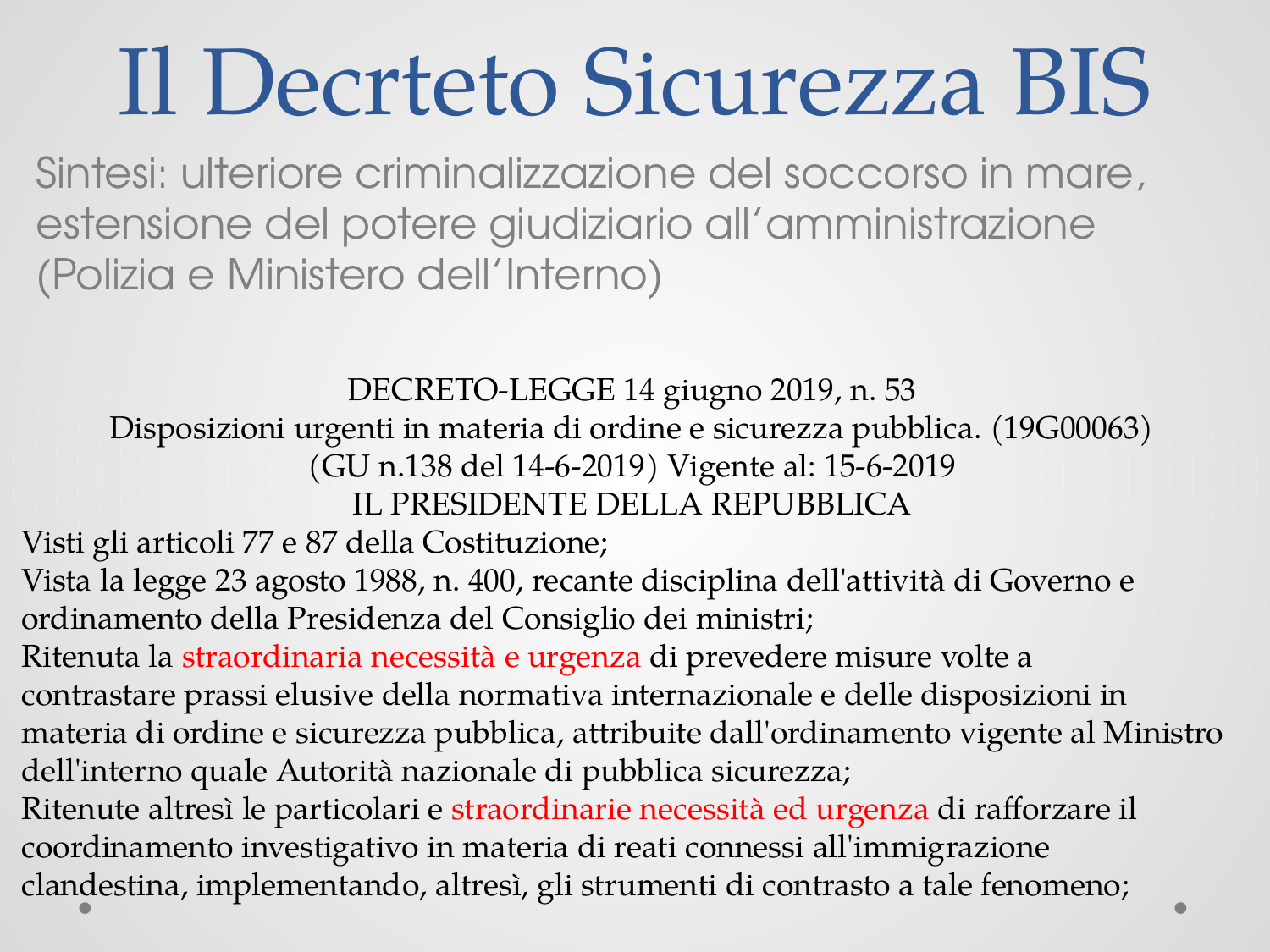

# Il Decrteto Sicurezza BIS
Sintesi: ulteriore criminalizzazione del soccorso in mare, estensione del potere giudiziario all’amministrazione (Polizia e Ministero dell’Interno)
DECRETO-LEGGE 14 giugno 2019, n. 53
Disposizioni urgenti in materia di ordine e sicurezza pubblica. (19G00063)
(GU n.138 del 14-6-2019) Vigente al: 15-6-2019
IL PRESIDENTE DELLA REPUBBLICA
Visti gli articoli 77 e 87 della Costituzione;
Vista la legge 23 agosto 1988, n. 400, recante disciplina dell'attività di Governo e ordinamento della Presidenza del Consiglio dei ministri;
Ritenuta la straordinaria necessità e urgenza di prevedere misure volte a
contrastare prassi elusive della normativa internazionale e delle disposizioni in
materia di ordine e sicurezza pubblica, attribuite dall'ordinamento vigente al Ministro
dell'interno quale Autorità nazionale di pubblica sicurezza;
Ritenute altresì le particolari e straordinarie necessità ed urgenza di rafforzare il coordinamento investigativo in materia di reati connessi all'immigrazione
clandestina, implementando, altresì, gli strumenti di contrasto a tale fenomeno;